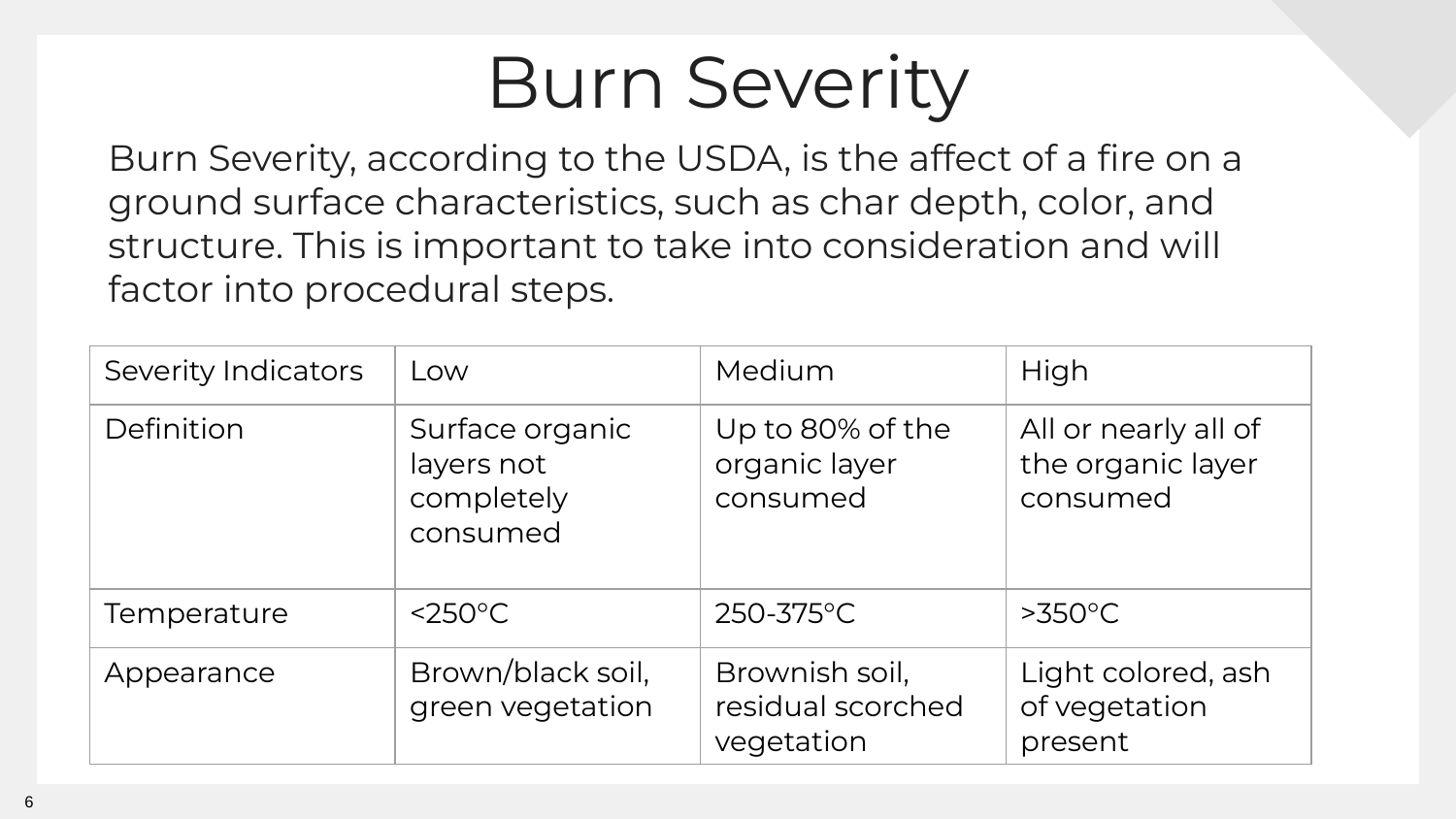

# Burn Severity
Burn Severity, according to the USDA, is the affect of a fire on a ground surface characteristics, such as char depth, color, and structure. This is important to take into consideration and will factor into procedural steps.

| Severity Indicators | Low | Medium | High |
| --- | --- | --- | --- |
| Definition | Surface organic layers not completely consumed | Up to 80% of the organic layer consumed | All or nearly all of the organic layer consumed |
| Temperature | <250°C | 250-375°C | >350°C |
| Appearance | Brown/black soil, green vegetation | Brownish soil, residual scorched vegetation | Light colored, ash of vegetation present |
6